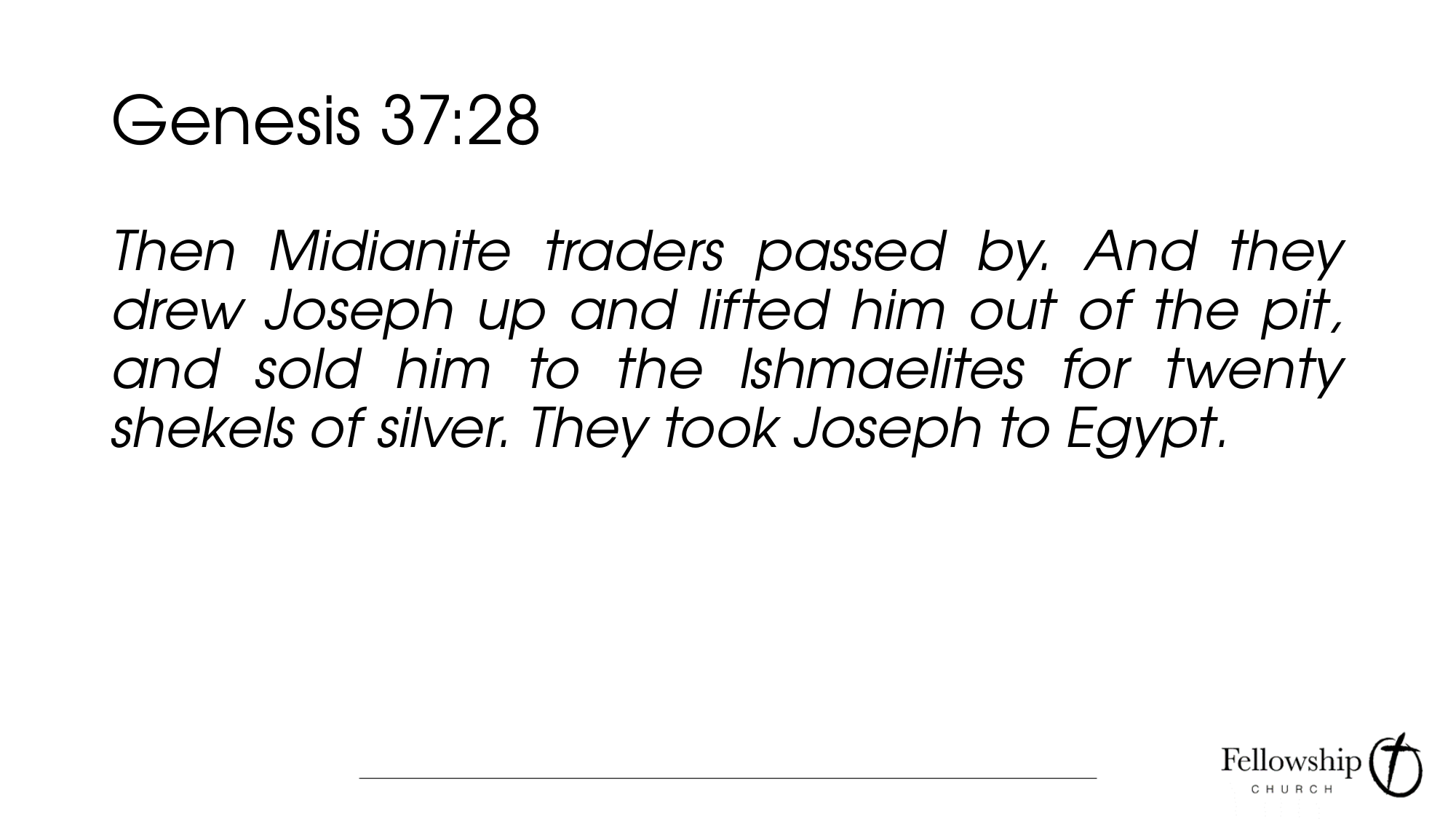

# Genesis 37:28
Then Midianite traders passed by. And they drew Joseph up and lifted him out of the pit, and sold him to the Ishmaelites for twenty shekels of silver. They took Joseph to Egypt.